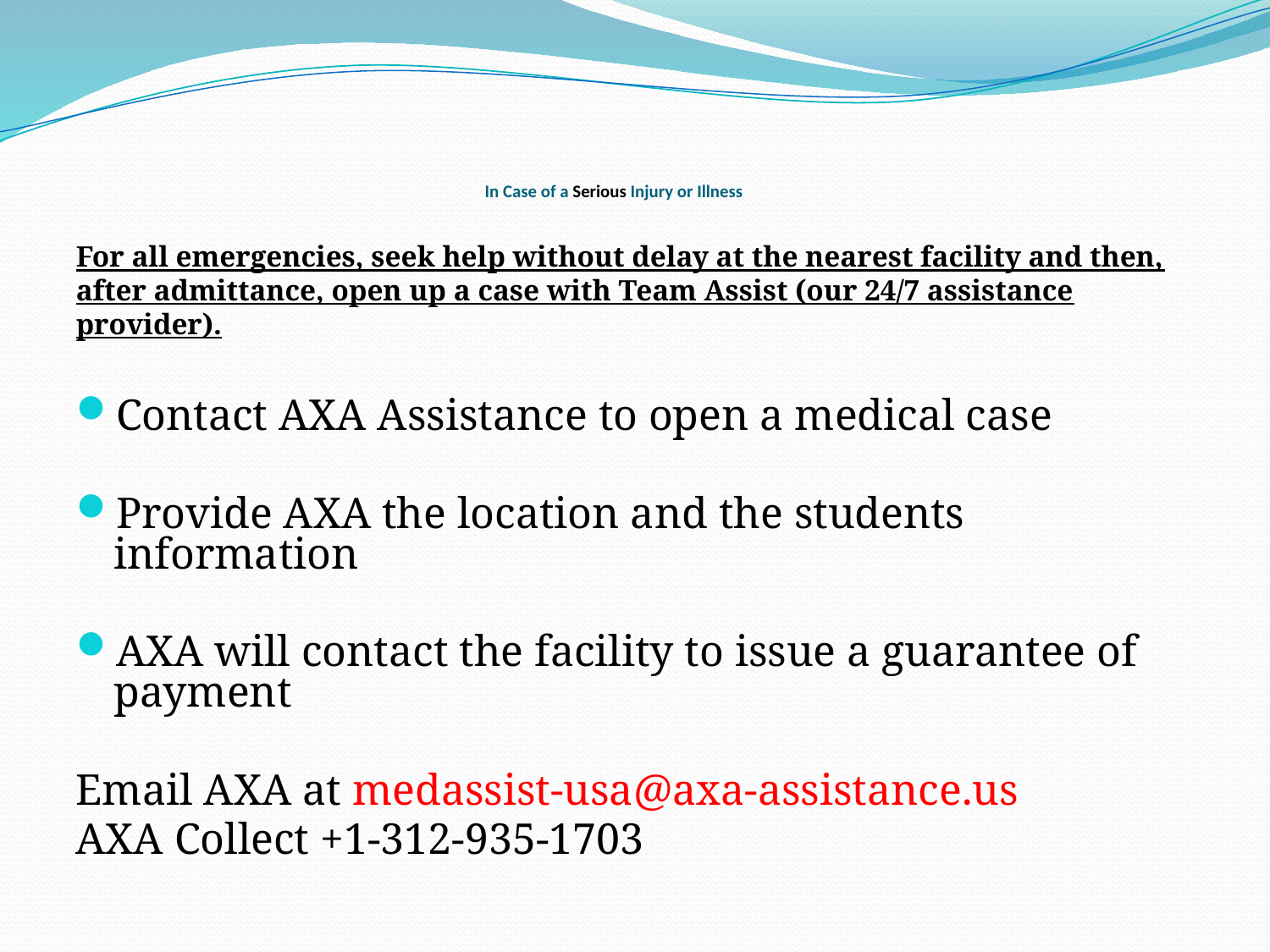

# In Case of a Serious Injury or Illness
For all emergencies, seek help without delay at the nearest facility and then, after admittance, open up a case with Team Assist (our 24/7 assistance provider).

Contact AXA Assistance to open a medical case

Provide AXA the location and the students information

AXA will contact the facility to issue a guarantee of payment

Email AXA at medassist-usa@axa-assistance.us
AXA Collect +1-312-935-1703